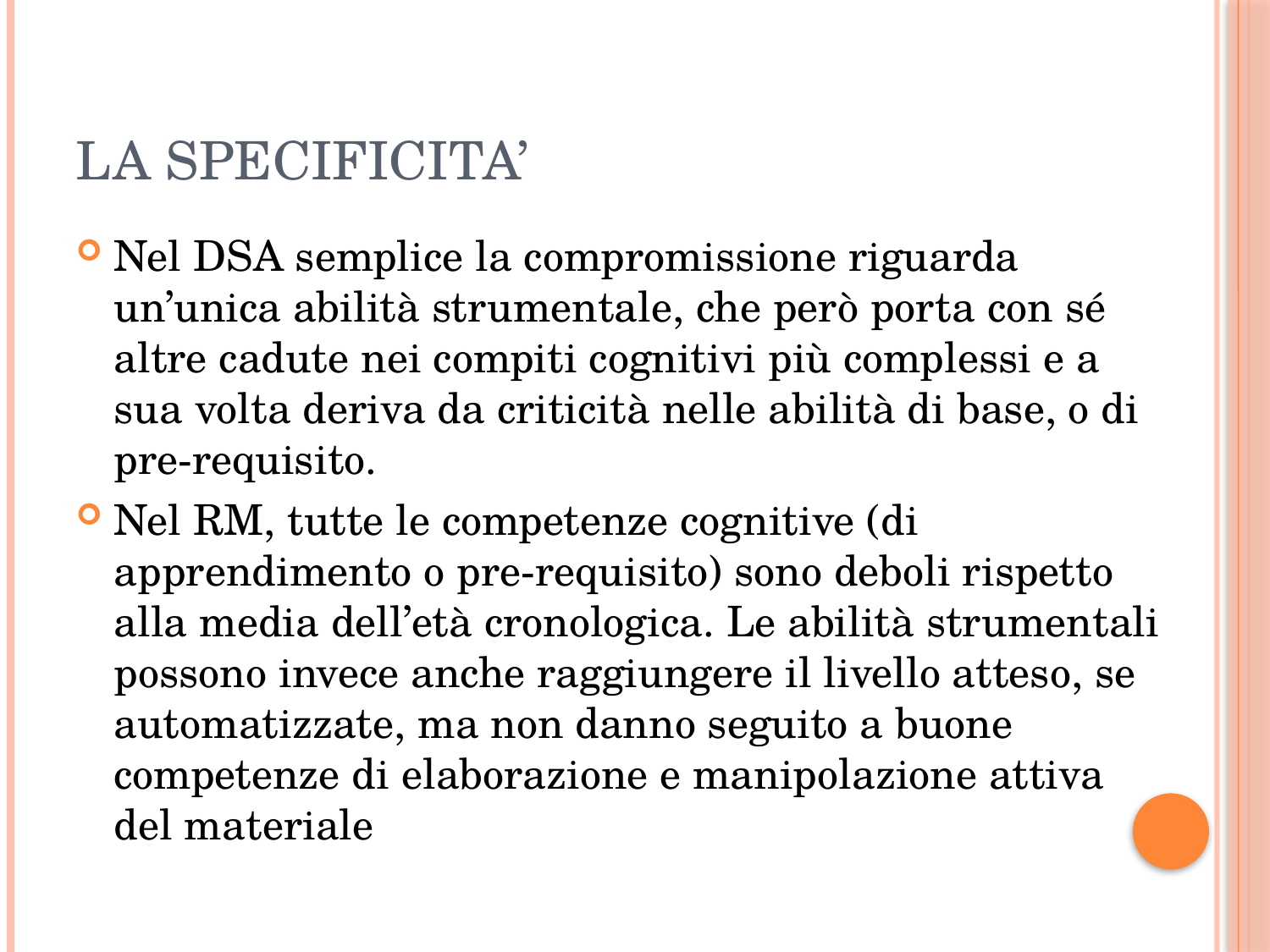

# LA SPECIFICITA’
Nel DSA semplice la compromissione riguarda un’unica abilità strumentale, che però porta con sé altre cadute nei compiti cognitivi più complessi e a sua volta deriva da criticità nelle abilità di base, o di pre-requisito.
Nel RM, tutte le competenze cognitive (di apprendimento o pre-requisito) sono deboli rispetto alla media dell’età cronologica. Le abilità strumentali possono invece anche raggiungere il livello atteso, se automatizzate, ma non danno seguito a buone competenze di elaborazione e manipolazione attiva del materiale